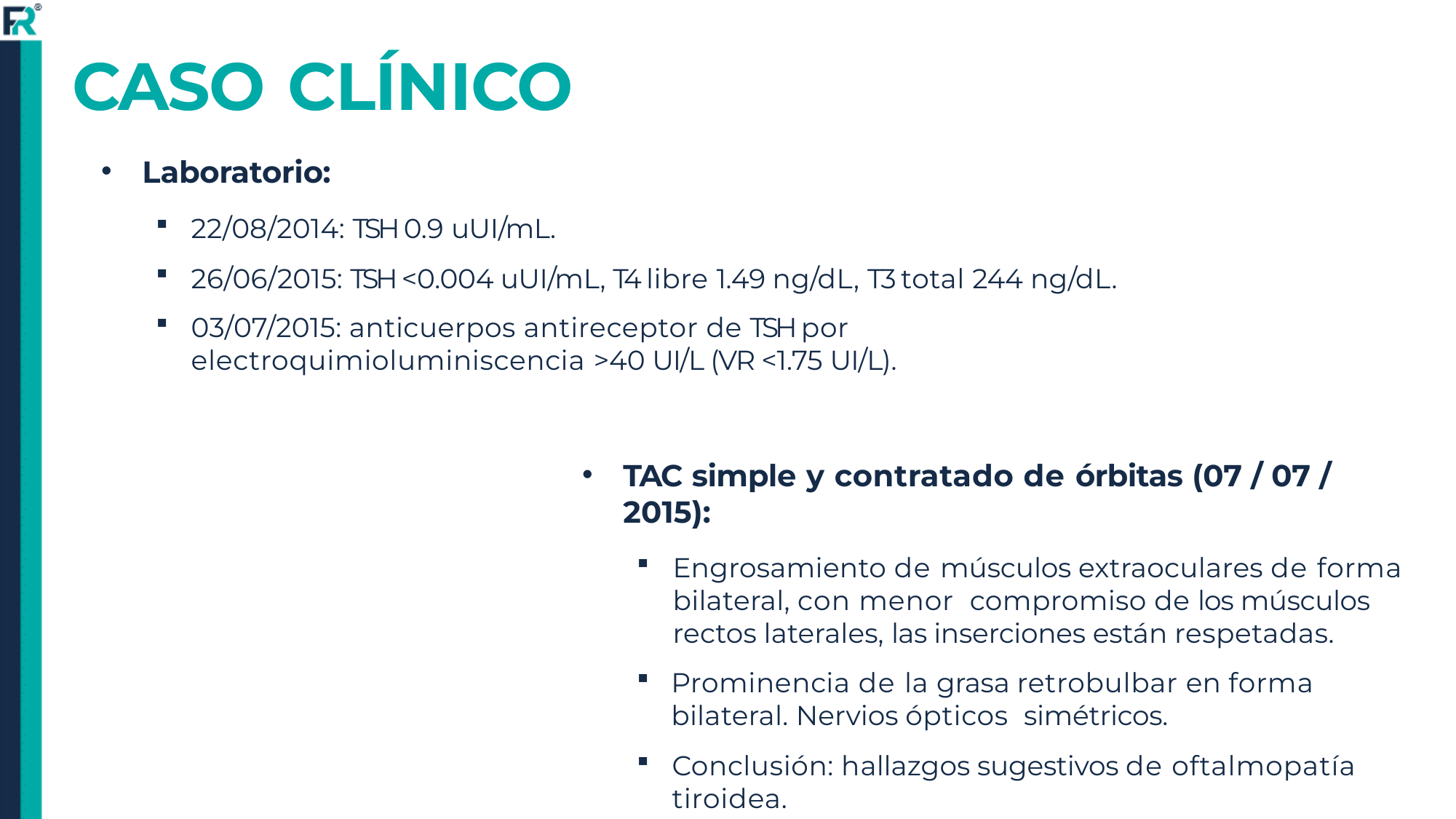

# CASO CLÍNICO
Laboratorio:
22/08/2014: TSH 0.9 uUI/mL.
26/06/2015: TSH <0.004 uUI/mL, T4 libre 1.49 ng/dL, T3 total 244 ng/dL.
03/07/2015: anticuerpos antireceptor de TSH por  electroquimioluminiscencia >40 UI/L (VR <1.75 UI/L).

TAC simple y contratado de órbitas (07 / 07 / 2015):
Engrosamiento de músculos extraoculares de forma bilateral, con menor  compromiso de los músculos rectos laterales, las inserciones están respetadas.
Prominencia de la grasa retrobulbar en forma bilateral. Nervios ópticos  simétricos.
Conclusión: hallazgos sugestivos de oftalmopatía tiroidea.